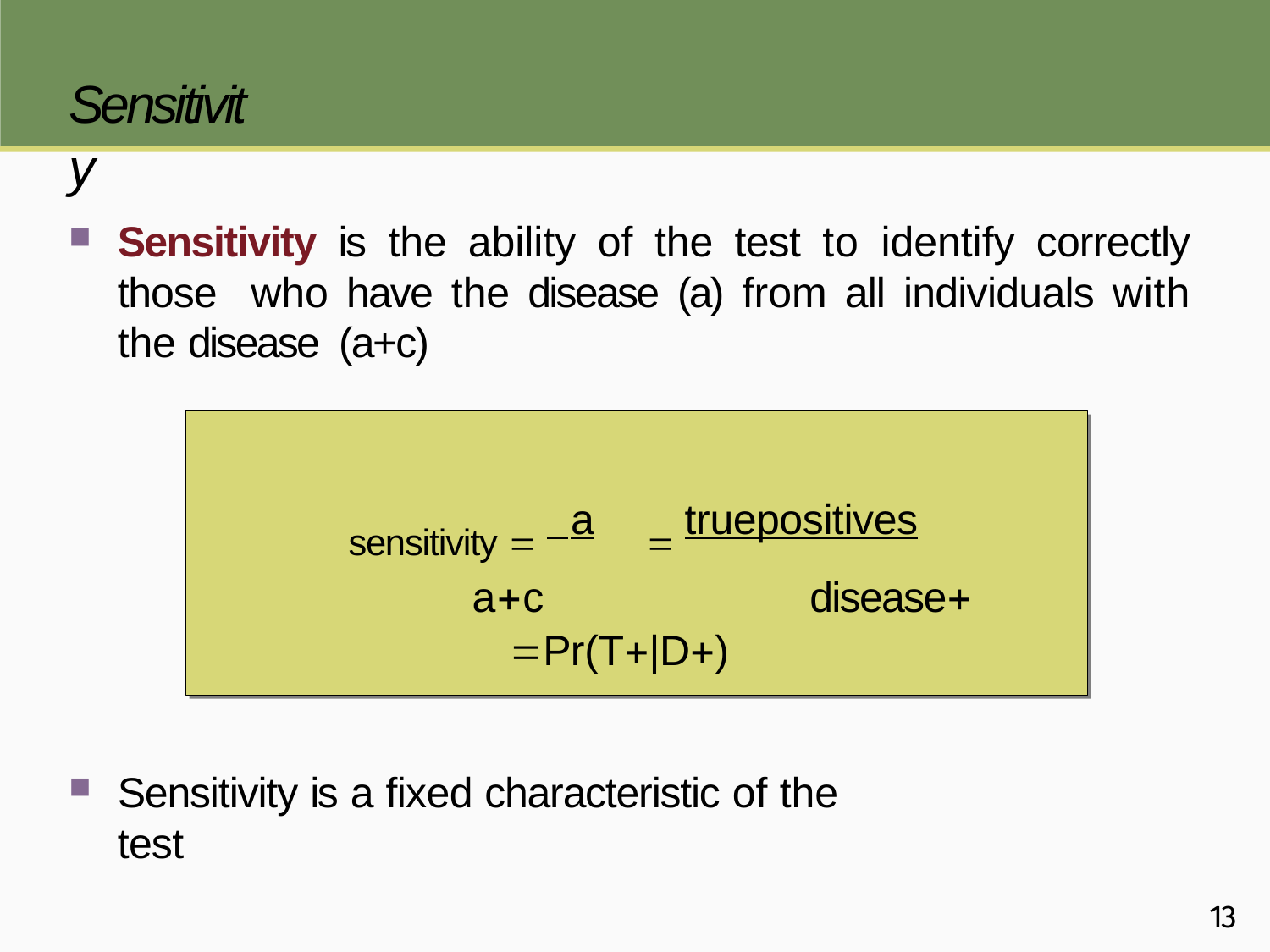

# Sensitivity
Sensitivity is the ability of the test to identify correctly those  who have the disease (a) from all individuals with the disease  (a+c)

sensitivity =   a	= truepositives
a+c	disease+
=Pr(T+|D+)

Sensitivity is a fixed characteristic of the test
13